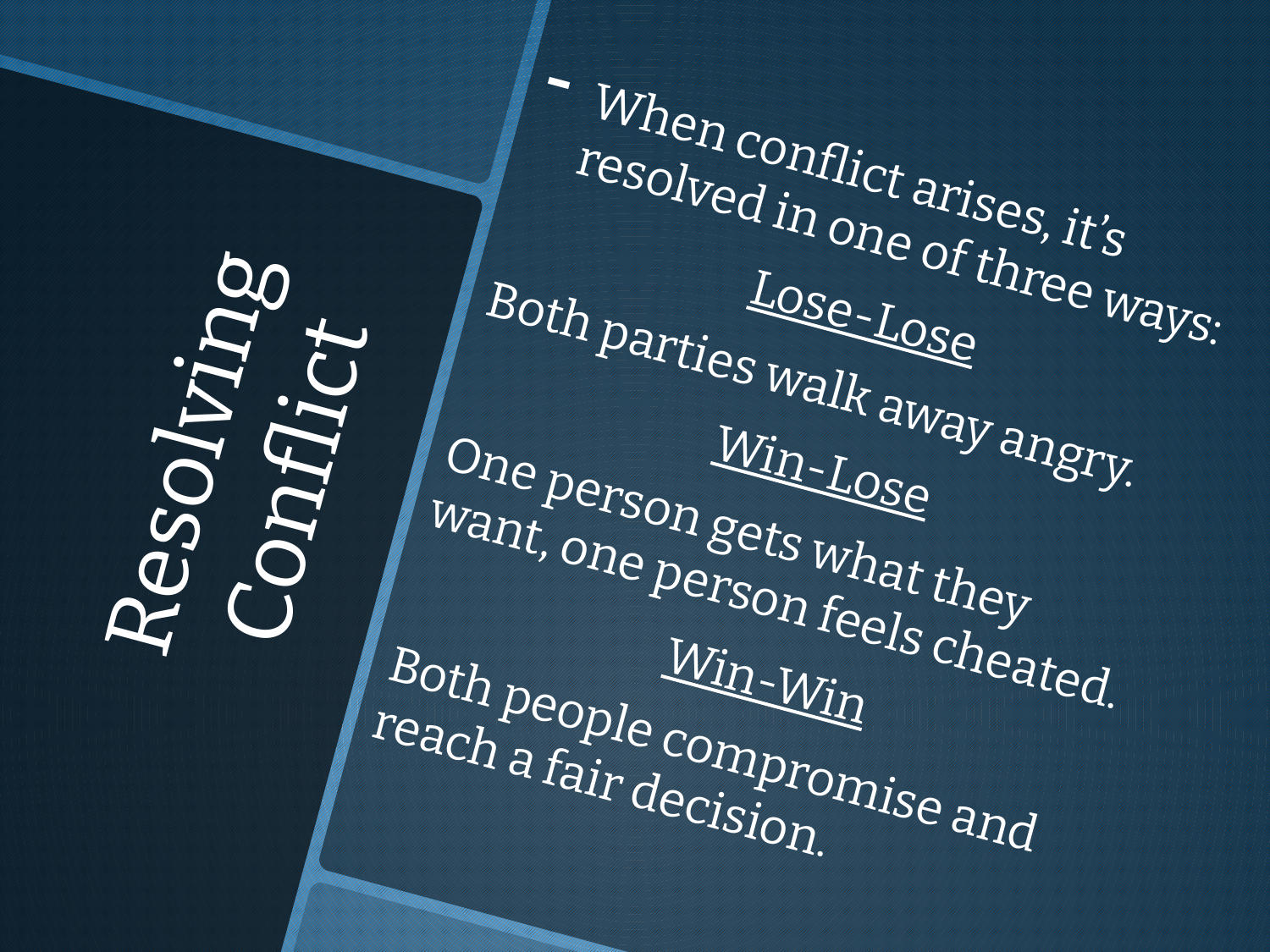

When conflict arises, it’s resolved in one of three ways:
Lose-Lose
Both parties walk away angry.
Win-Lose
One person gets what they want, one person feels cheated.
Win-Win
Both people compromise and reach a fair decision.
# Resolving Conflict